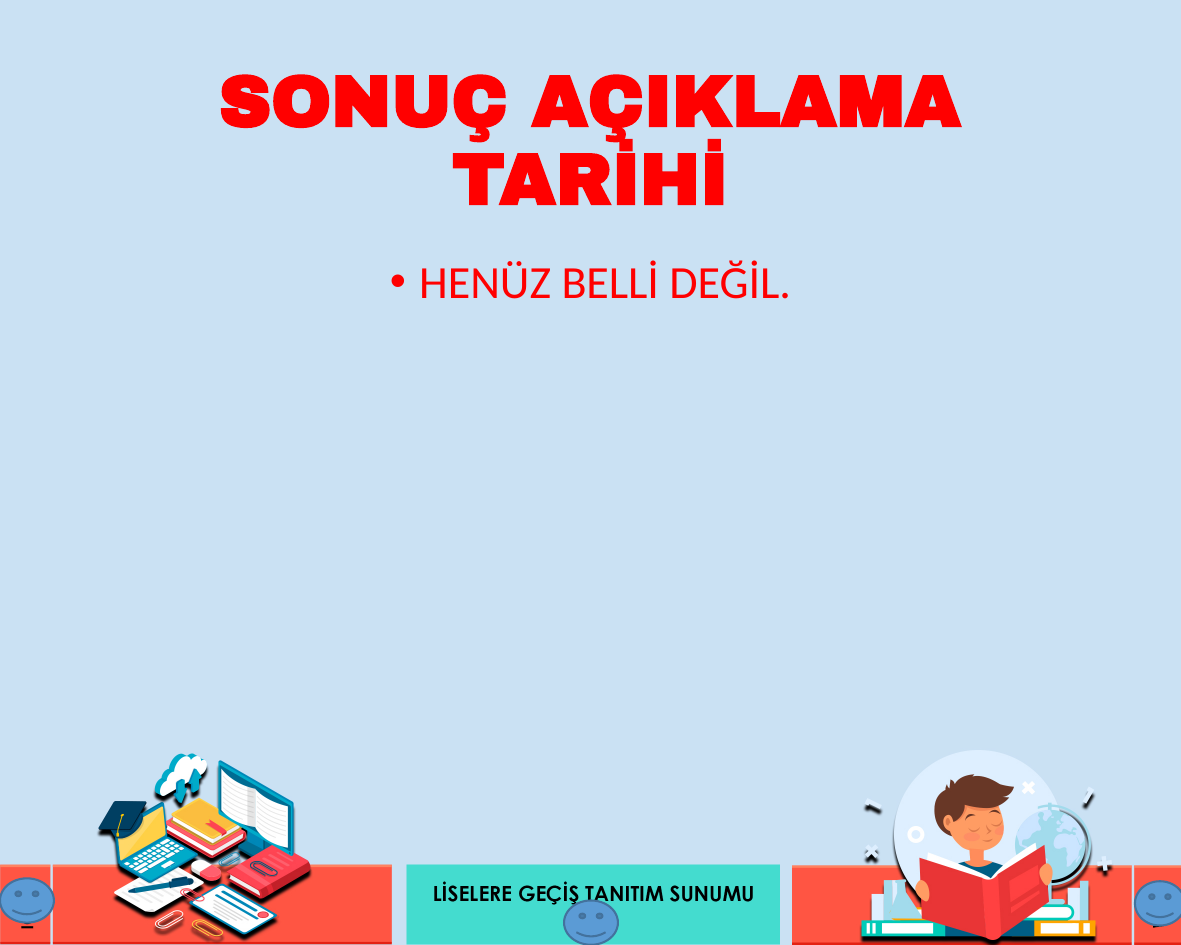

# SONUÇ AÇIKLAMA TARİHİ
HENÜZ BELLİ DEĞİL.